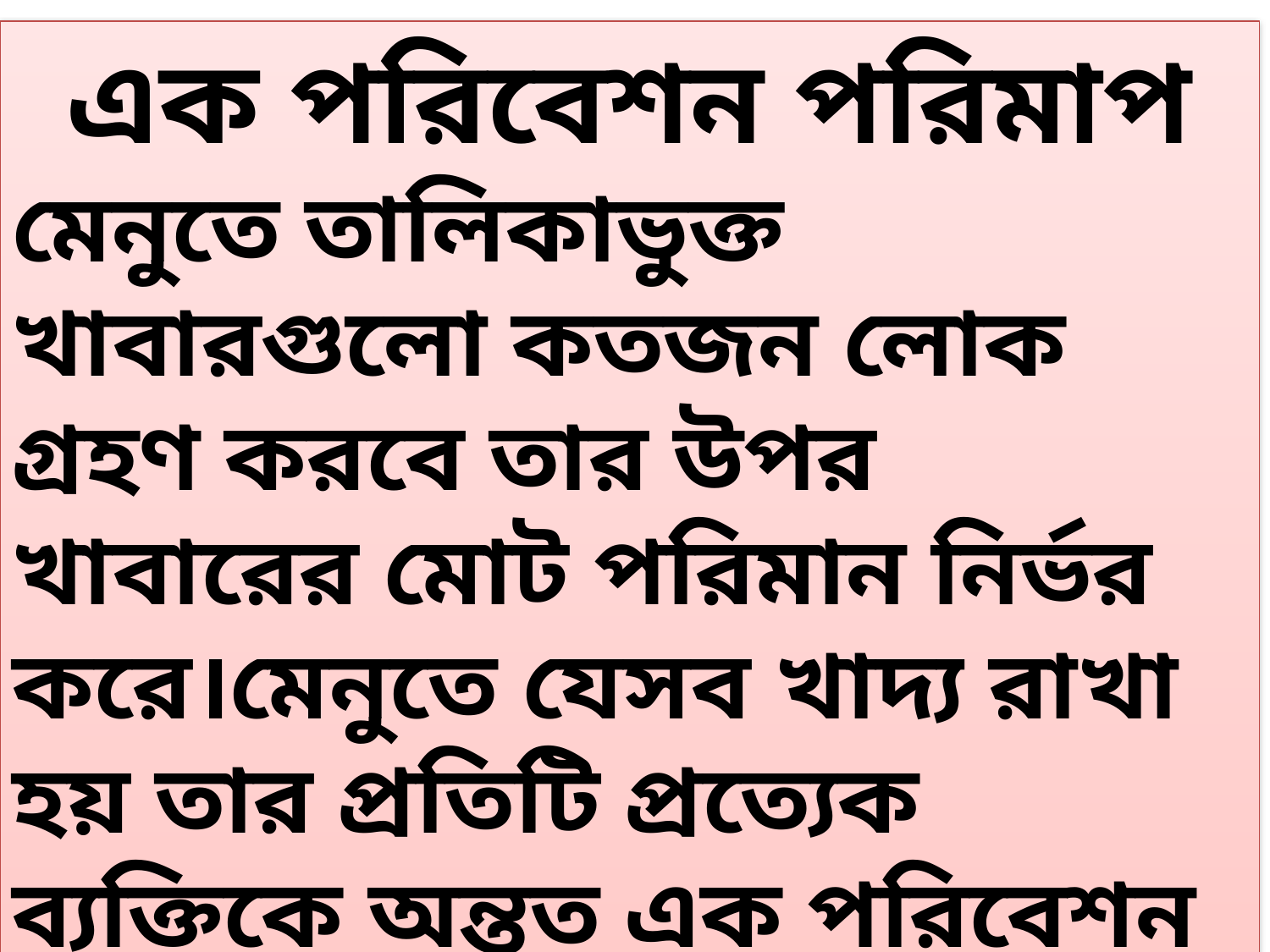

এক পরিবেশন পরিমাপ
মেনুতে তালিকাভুক্ত খাবারগুলো কতজন লোক গ্রহণ করবে তার উপর খাবারের মোট পরিমান নির্ভর করে।মেনুতে যেসব খাদ্য রাখা হয় তার প্রতিটি প্রত্যেক ব্যক্তিকে অন্তত এক পরিবেশন পরিমাণ বরাদ্দ করতে হয়।যেমন-রান্না করা শাক এক পরিবেশন =১/৩ কাপ।